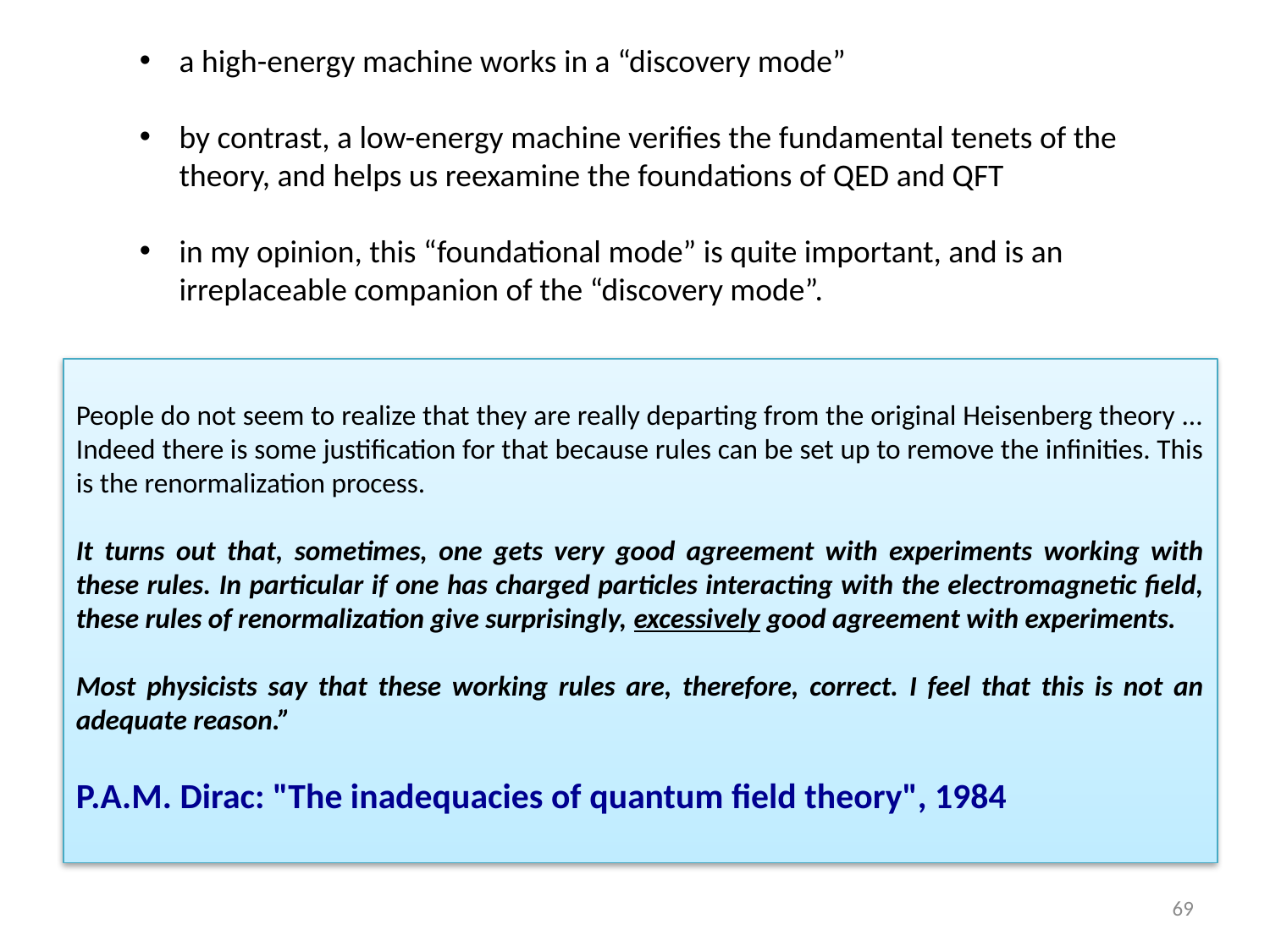

a high-energy machine works in a “discovery mode”
by contrast, a low-energy machine verifies the fundamental tenets of the theory, and helps us reexamine the foundations of QED and QFT
in my opinion, this “foundational mode” is quite important, and is an irreplaceable companion of the “discovery mode”.

People do not seem to realize that they are really departing from the original Heisenberg theory ...
Indeed there is some justification for that because rules can be set up to remove the infinities. This is the renormalization process.

It turns out that, sometimes, one gets very good agreement with experiments working with these rules. In particular if one has charged particles interacting with the electromagnetic field, these rules of renormalization give surprisingly, excessively good agreement with experiments.

Most physicists say that these working rules are, therefore, correct. I feel that this is not an adequate reason.”

P.A.M. Dirac: "The inadequacies of quantum field theory", 1984

69